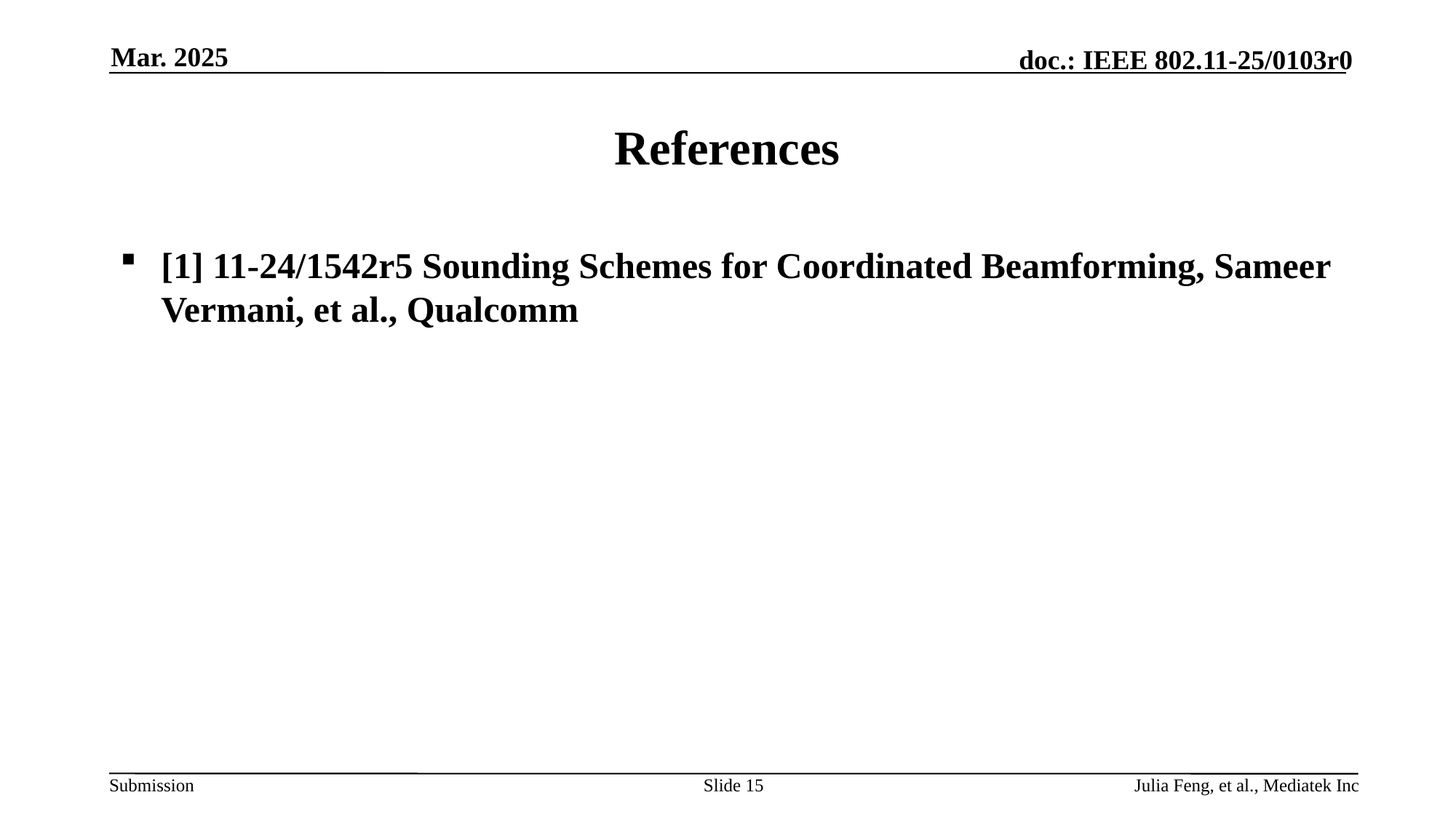

Mar. 2025
# References
[1] 11-24/1542r5 Sounding Schemes for Coordinated Beamforming, Sameer Vermani, et al., Qualcomm
Slide 15
Julia Feng, et al., Mediatek Inc